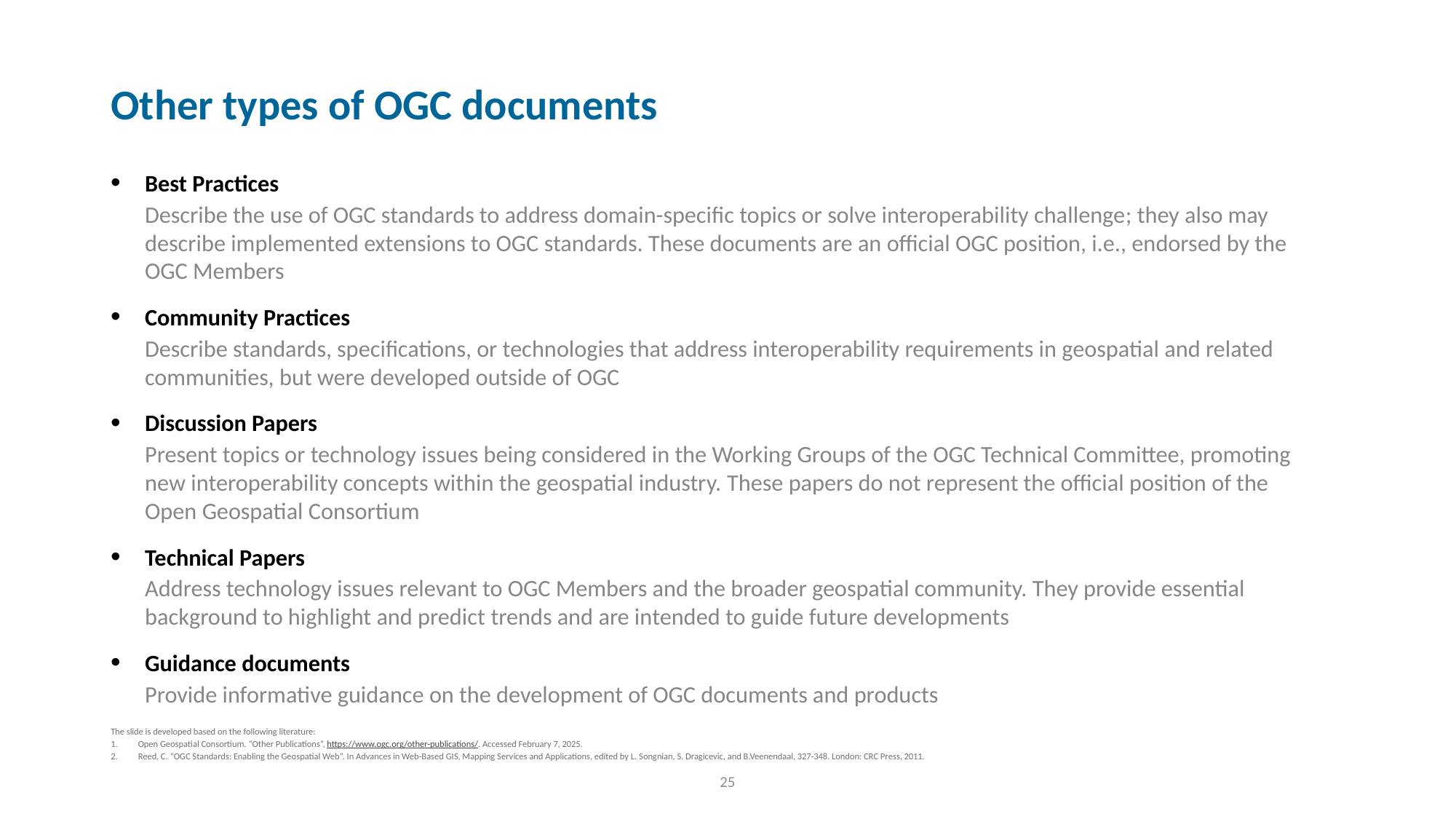

# Other types of OGC documents
Best Practices
Describe the use of OGC standards to address domain-specific topics or solve interoperability challenge; they also may describe implemented extensions to OGC standards. These documents are an official OGC position, i.e., endorsed by the OGC Members
Community Practices
Describe standards, specifications, or technologies that address interoperability requirements in geospatial and related communities, but were developed outside of OGC
Discussion Papers
Present topics or technology issues being considered in the Working Groups of the OGC Technical Committee, promoting new interoperability concepts within the geospatial industry. These papers do not represent the official position of the Open Geospatial Consortium
Technical Papers
Address technology issues relevant to OGC Members and the broader geospatial community. They provide essential background to highlight and predict trends and are intended to guide future developments
Guidance documents
Provide informative guidance on the development of OGC documents and products

The slide is developed based on the following literature:
Open Geospatial Consortium. “Other Publications”, https://www.ogc.org/other-publications/. Accessed February 7, 2025.
Reed, C. “OGC Standards: Enabling the Geospatial Web”. In Advances in Web-Based GIS, Mapping Services and Applications, edited by L. Songnian, S. Dragicevic, and B.Veenendaal, 327-348. London: CRC Press, 2011.
25